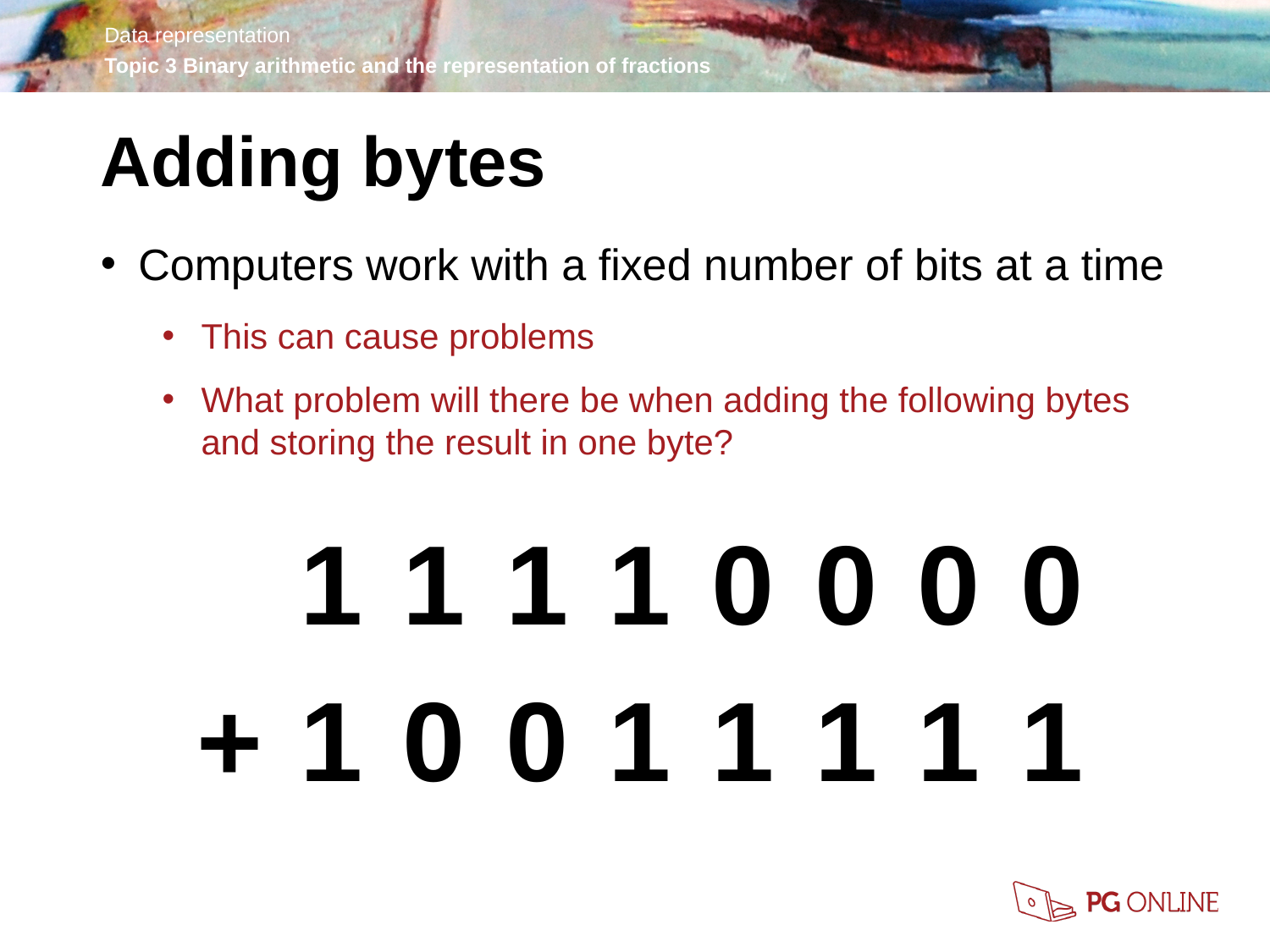

Adding bytes
Computers work with a fixed number of bits at a time
This can cause problems
What problem will there be when adding the following bytes and storing the result in one byte?
|  | 1 | 1 | 1 | 1 | 0 | 0 | 0 | 0 |
| --- | --- | --- | --- | --- | --- | --- | --- | --- |
| + | 1 | 0 | 0 | 1 | 1 | 1 | 1 | 1 |